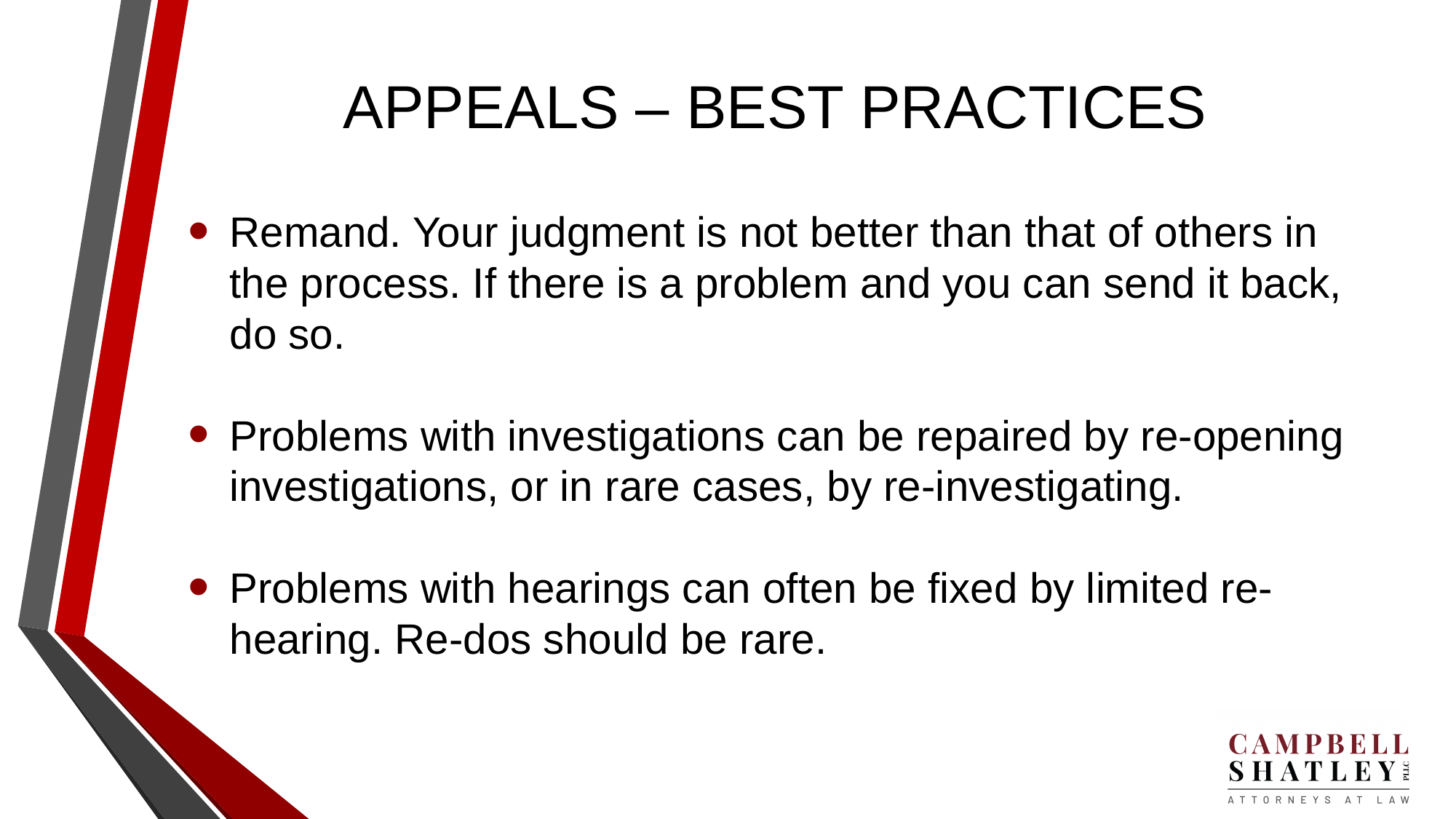

# APPEALS – BEST PRACTICES
Remand. Your judgment is not better than that of others in the process. If there is a problem and you can send it back, do so.

Problems with investigations can be repaired by re-opening investigations, or in rare cases, by re-investigating.

Problems with hearings can often be fixed by limited re-hearing. Re-dos should be rare.